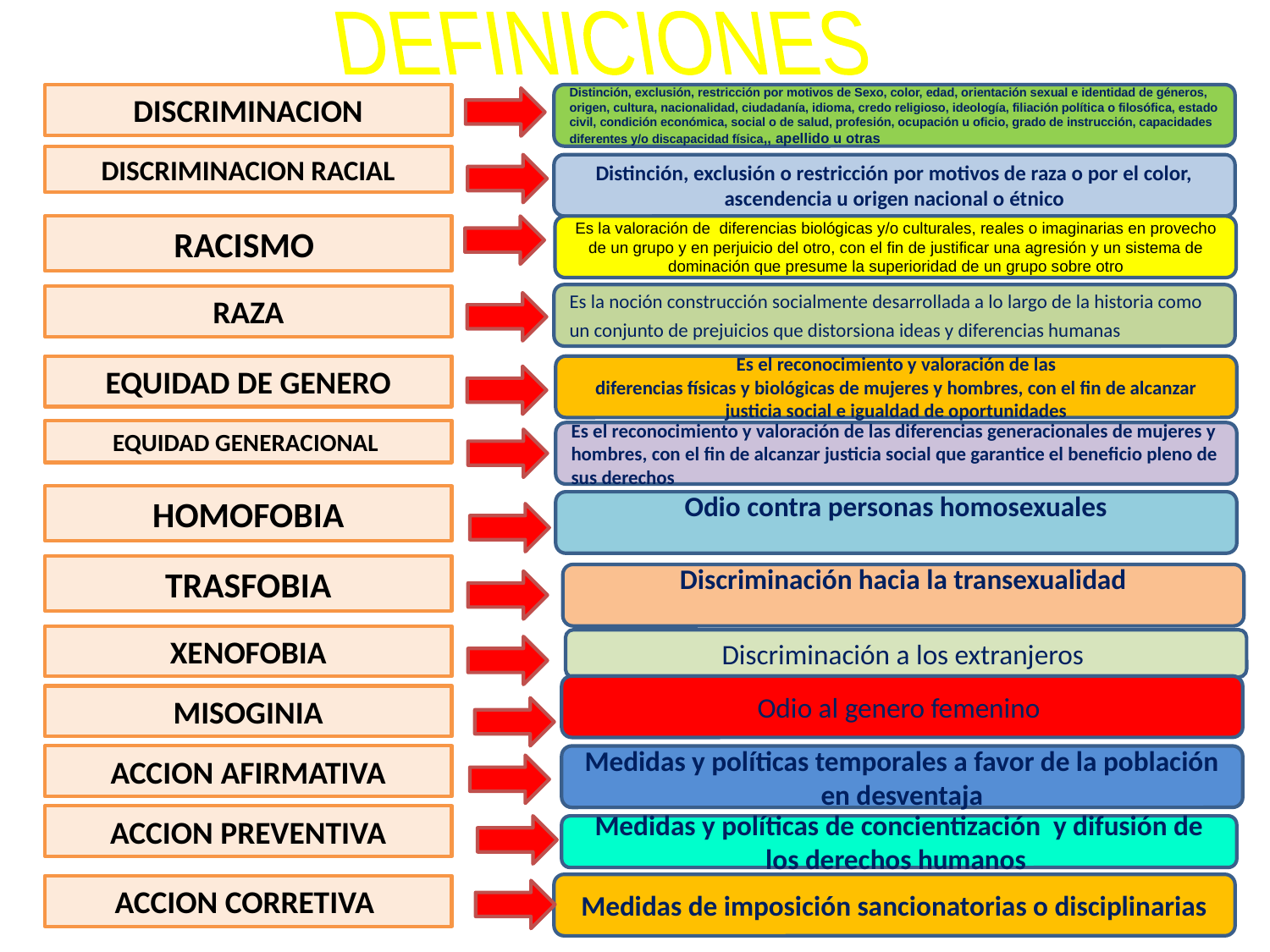

DEFINICIONES
Distinción, exclusión, restricción por motivos de Sexo, color, edad, orientación sexual e identidad de géneros,
origen, cultura, nacionalidad, ciudadanía, idioma, credo religioso, ideología, filiación política o filosófica, estado civil, condición económica, social o de salud, profesión, ocupación u oficio, grado de instrucción, capacidades diferentes y/o discapacidad física,, apellido u otras
DISCRIMINACION

DISCRIMINACION RACIAL

Distinción, exclusión o restricción por motivos de raza o por el color, ascendencia u origen nacional o étnico
RACISMO

Es la valoración de  diferencias biológicas y/o culturales, reales o imaginarias en provecho de un grupo y en perjuicio del otro, con el fin de justificar una agresión y un sistema de
dominación que presume la superioridad de un grupo sobre otro

Es la noción construcción socialmente desarrollada a lo largo de la historia como un conjunto de prejuicios que distorsiona ideas y diferencias humanas
RAZA

Es el reconocimiento y valoración de las
diferencias físicas y biológicas de mujeres y hombres, con el fin de alcanzar justicia social e igualdad de oportunidades
EQUIDAD DE GENERO

EQUIDAD GENERACIONAL
Es el reconocimiento y valoración de las diferencias generacionales de mujeres y hombres, con el fin de alcanzar justicia social que garantice el beneficio pleno de sus derechos

HOMOFOBIA
Odio contra personas homosexuales

TRASFOBIA
Discriminación hacia la transexualidad

XENOFOBIA
Discriminación a los extranjeros

Odio al genero femenino
MISOGINIA

ACCION AFIRMATIVA
Medidas y políticas temporales a favor de la población en desventaja

ACCION PREVENTIVA

Medidas y políticas de concientización  y difusión de los derechos humanos
Medidas de imposición sancionatorias o disciplinarias
ACCION CORRETIVA